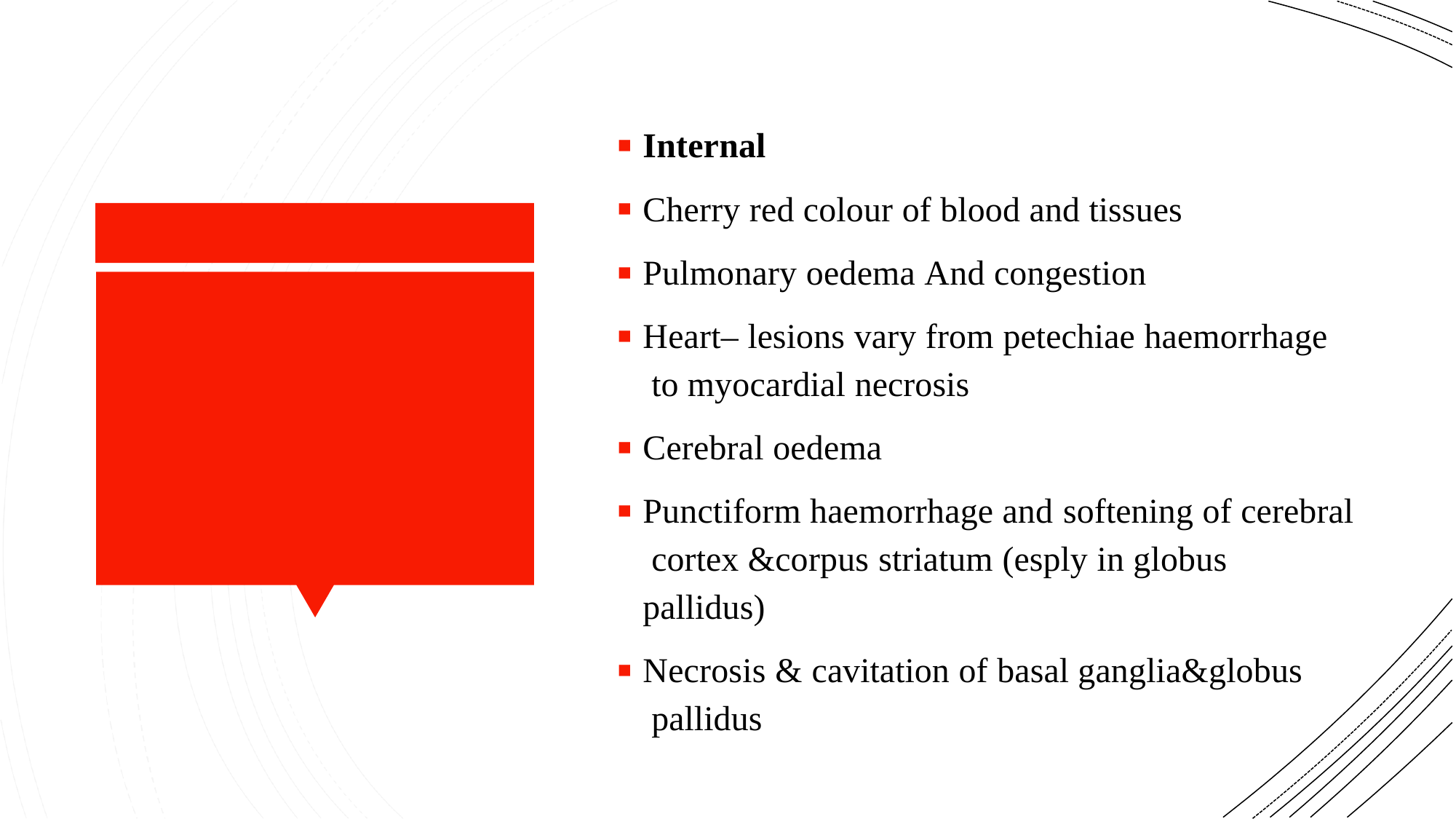

Internal
Cherry red colour of blood and tissues
Pulmonary oedema And congestion
Heart– lesions vary from petechiae haemorrhage  to myocardial necrosis
Cerebral oedema
Punctiform haemorrhage and softening of cerebral  cortex &corpus striatum (esply in globus pallidus)
Necrosis & cavitation of basal ganglia&globus  pallidus